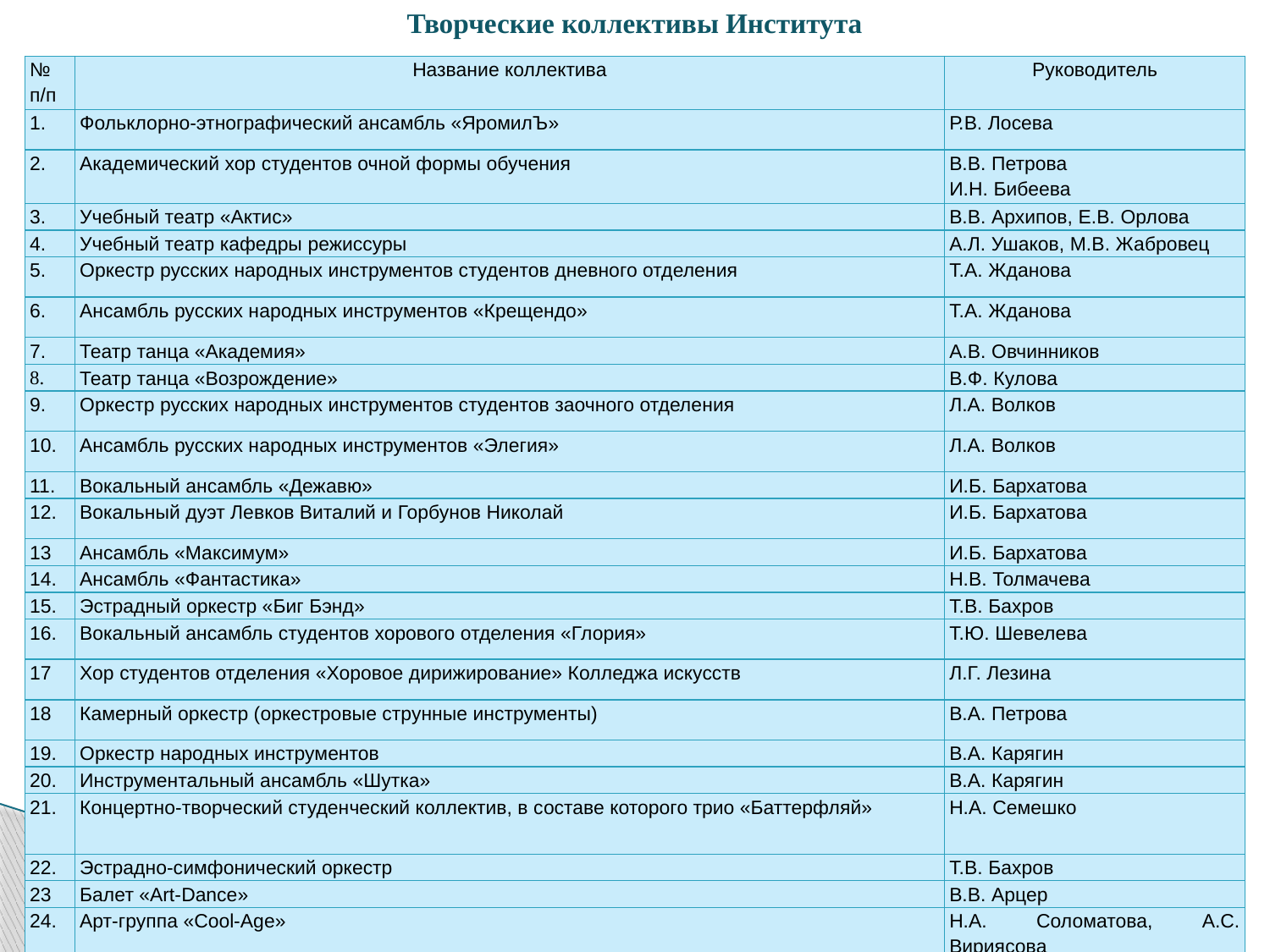

Творческие коллективы Института
| № п/п | Название коллектива | Руководитель |
| --- | --- | --- |
| 1. | Фольклорно-этнографический ансамбль «ЯромилЪ» | Р.В. Лосева |
| 2. | Академический хор студентов очной формы обучения | В.В. Петрова И.Н. Бибеева |
| 3. | Учебный театр «Актис» | В.В. Архипов, Е.В. Орлова |
| 4. | Учебный театр кафедры режиссуры | А.Л. Ушаков, М.В. Жабровец |
| 5. | Оркестр русских народных инструментов студентов дневного отделения | Т.А. Жданова |
| 6. | Ансамбль русских народных инструментов «Крещендо» | Т.А. Жданова |
| 7. | Театр танца «Академия» | А.В. Овчинников |
| 8. | Театр танца «Возрождение» | В.Ф. Кулова |
| 9. | Оркестр русских народных инструментов студентов заочного отделения | Л.А. Волков |
| 10. | Ансамбль русских народных инструментов «Элегия» | Л.А. Волков |
| 11. | Вокальный ансамбль «Дежавю» | И.Б. Бархатова |
| 12. | Вокальный дуэт Левков Виталий и Горбунов Николай | И.Б. Бархатова |
| 13 | Ансамбль «Максимум» | И.Б. Бархатова |
| 14. | Ансамбль «Фантастика» | Н.В. Толмачева |
| 15. | Эстрадный оркестр «Биг Бэнд» | Т.В. Бахров |
| 16. | Вокальный ансамбль студентов хорового отделения «Глория» | Т.Ю. Шевелева |
| 17 | Хор студентов отделения «Хоровое дирижирование» Колледжа искусств | Л.Г. Лезина |
| 18 | Камерный оркестр (оркестровые струнные инструменты) | В.А. Петрова |
| 19. | Оркестр народных инструментов | В.А. Карягин |
| 20. | Инструментальный ансамбль «Шутка» | В.А. Карягин |
| 21. | Концертно-творческий студенческий коллектив, в составе которого трио «Баттерфляй» | Н.А. Семешко |
| 22. | Эстрадно-симфонический оркестр | Т.В. Бахров |
| 23 | Балет «Art-Dance» | В.В. Арцер |
| 24. | Арт-группа «Cool-Age» | Н.А. Соломатова, А.С. Вириясова |